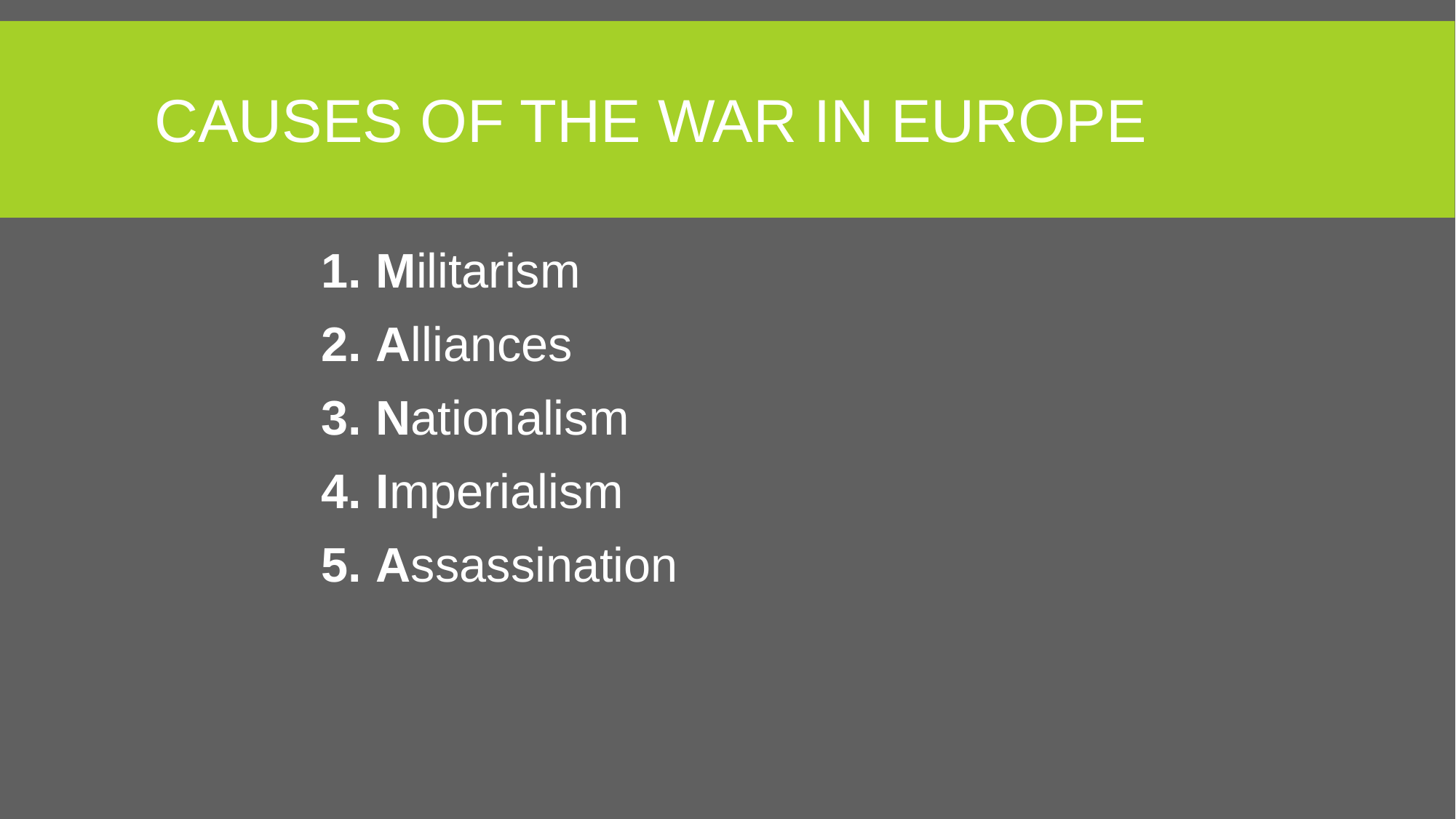

# Causes of the War in Europe
Militarism
Alliances
Nationalism
Imperialism
Assassination